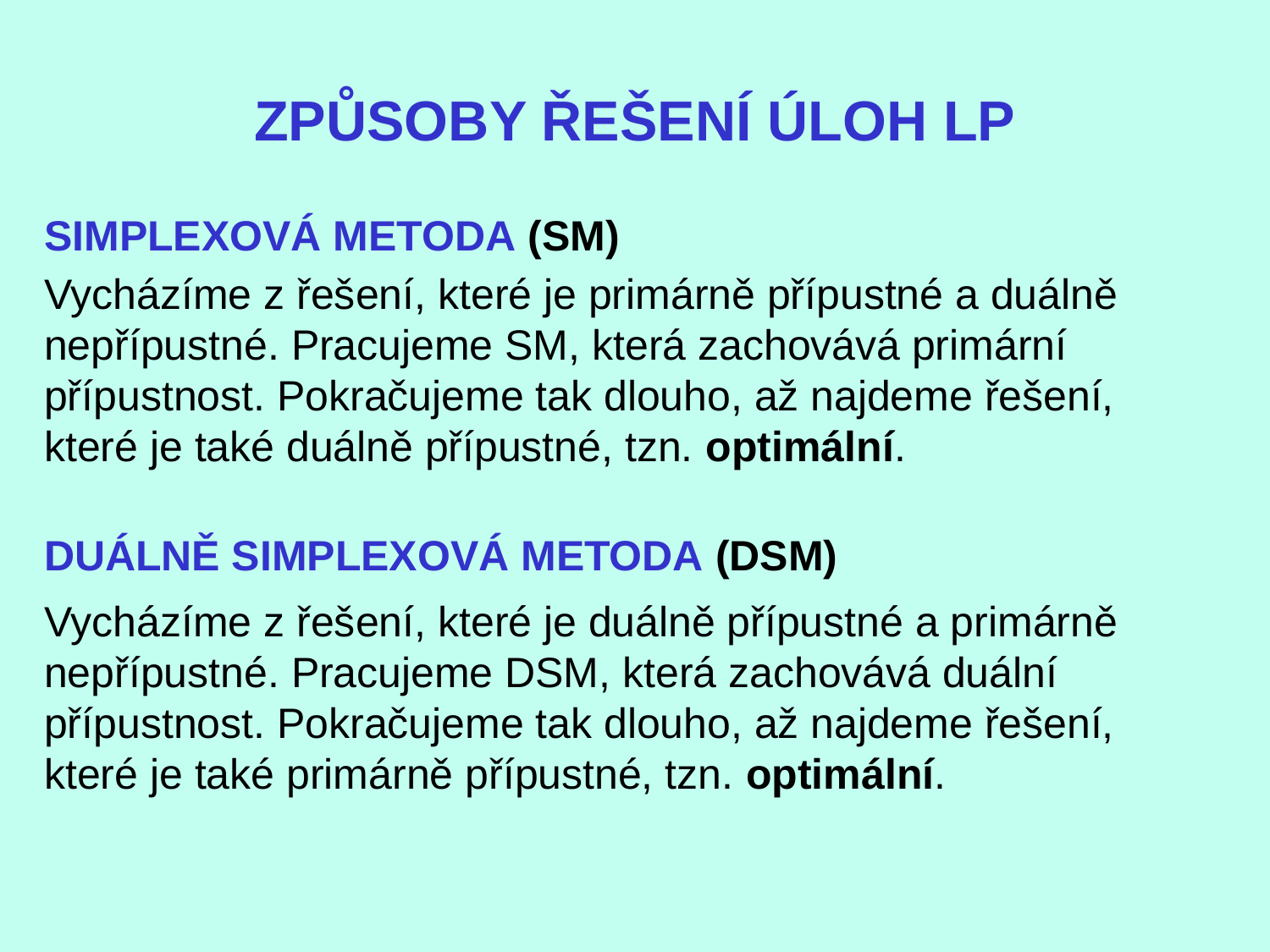

ZPŮSOBY ŘEŠENÍ ÚLOH LP
SIMPLEXOVÁ METODA (SM)
Vycházíme z řešení, které je primárně přípustné a duálně nepřípustné. Pracujeme SM, která zachovává primární přípustnost. Pokračujeme tak dlouho, až najdeme řešení, které je také duálně přípustné, tzn. optimální.
DUÁLNĚ SIMPLEXOVÁ METODA (DSM)
Vycházíme z řešení, které je duálně přípustné a primárně nepřípustné. Pracujeme DSM, která zachovává duální přípustnost. Pokračujeme tak dlouho, až najdeme řešení, které je také primárně přípustné, tzn. optimální.